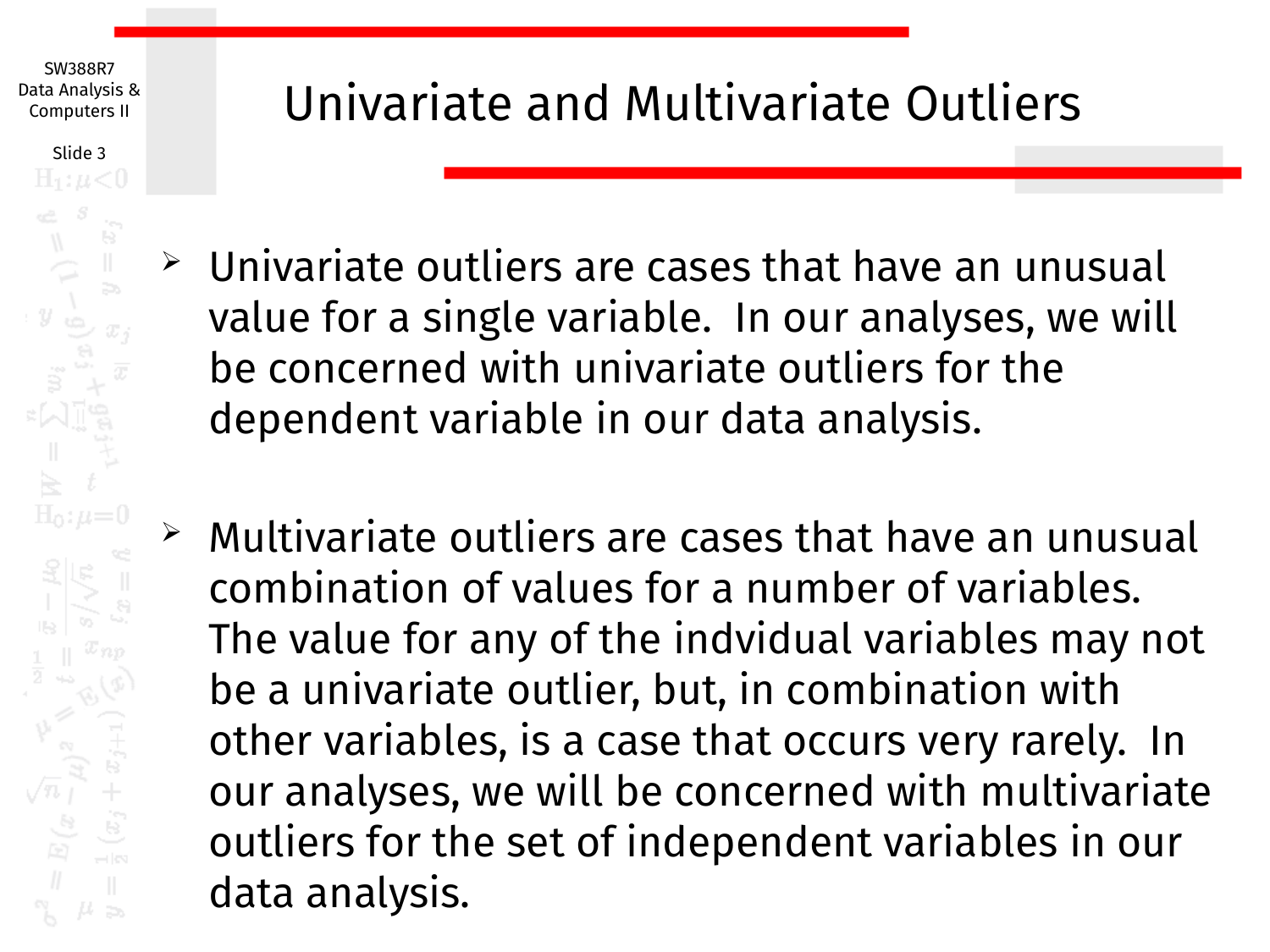

SW388R7
Data Analysis & Computers II

Slide 3
# Univariate and Multivariate Outliers
Univariate outliers are cases that have an unusual value for a single variable.  In our analyses, we will be concerned with univariate outliers for the dependent variable in our data analysis.

Multivariate outliers are cases that have an unusual combination of values for a number of variables.  The value for any of the indvidual variables may not be a univariate outlier, but, in combination with other variables, is a case that occurs very rarely.  In our analyses, we will be concerned with multivariate outliers for the set of independent variables in our data analysis.